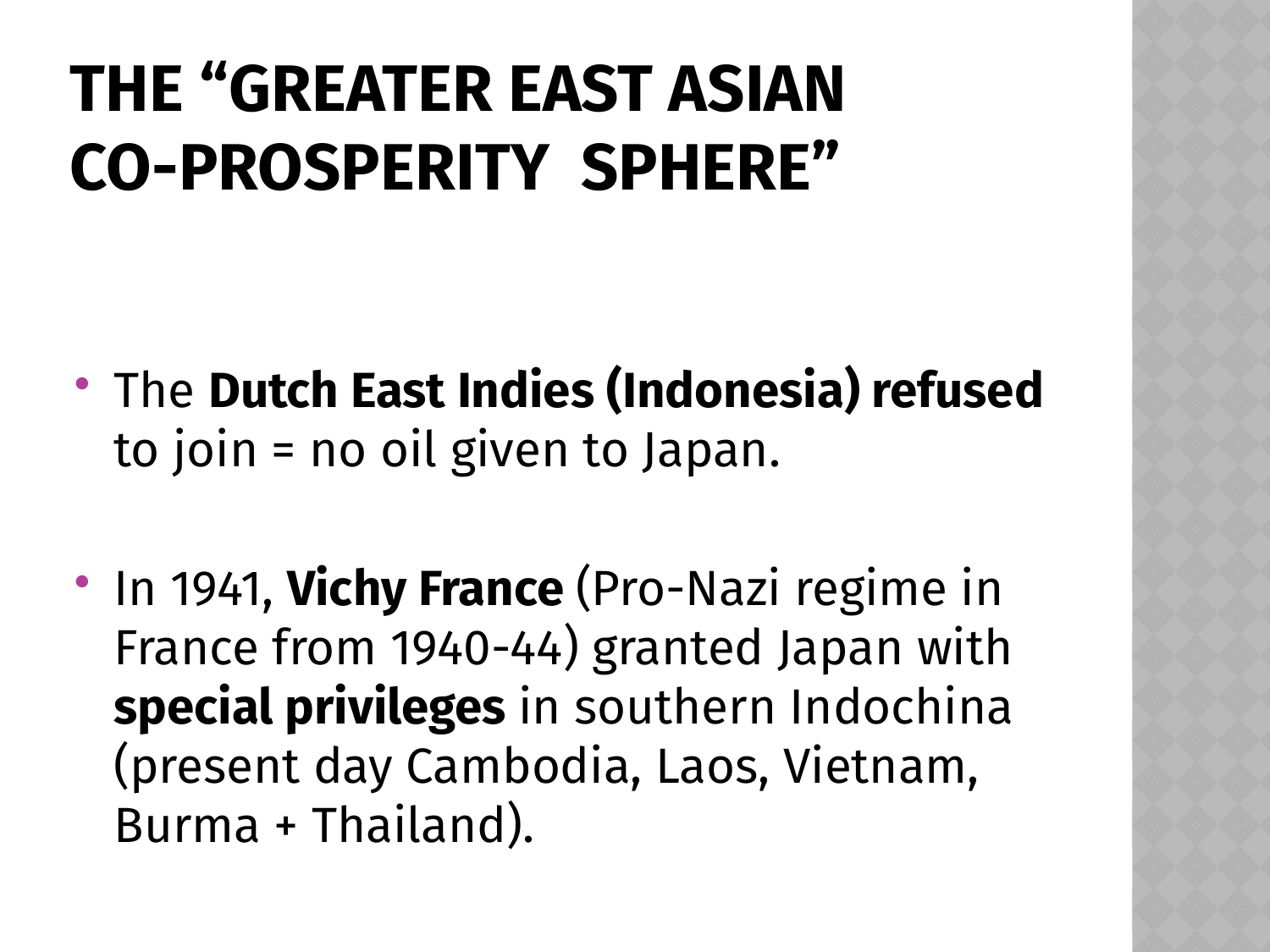

# The “greater east Asian co-prosperity  sphere”

The Dutch East Indies (Indonesia) refused to join = no oil given to Japan.

In 1941, Vichy France (Pro-Nazi regime in France from 1940-44) granted Japan with special privileges in southern Indochina (present day Cambodia, Laos, Vietnam, Burma + Thailand).